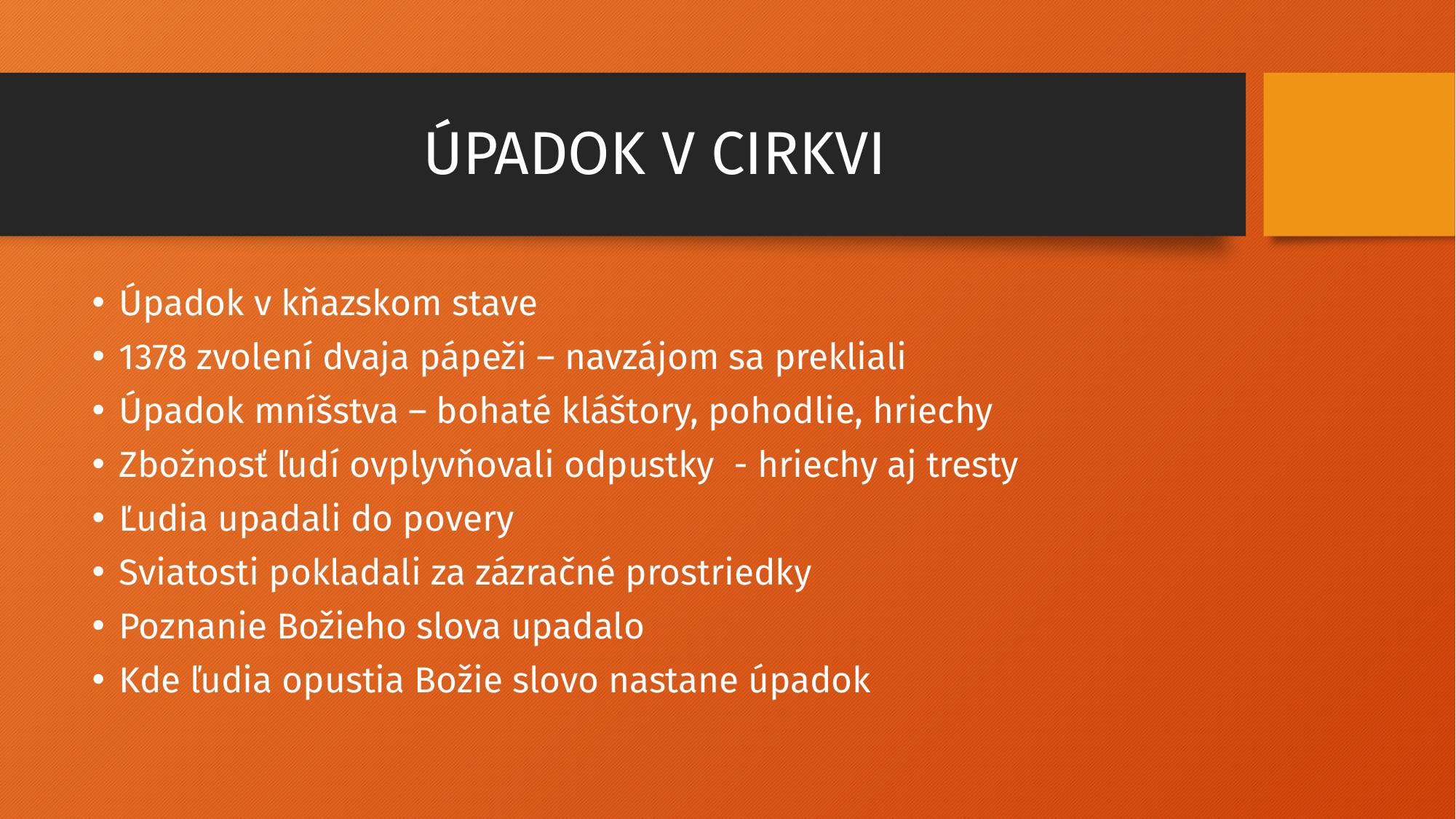

# ÚPADOK V CIRKVI
Úpadok v kňazskom stave
1378 zvolení dvaja pápeži – navzájom sa prekliali
Úpadok mníšstva – bohaté kláštory, pohodlie, hriechy
Zbožnosť ľudí ovplyvňovali odpustky  - hriechy aj tresty
Ľudia upadali do povery
Sviatosti pokladali za zázračné prostriedky
Poznanie Božieho slova upadalo
Kde ľudia opustia Božie slovo nastane úpadok